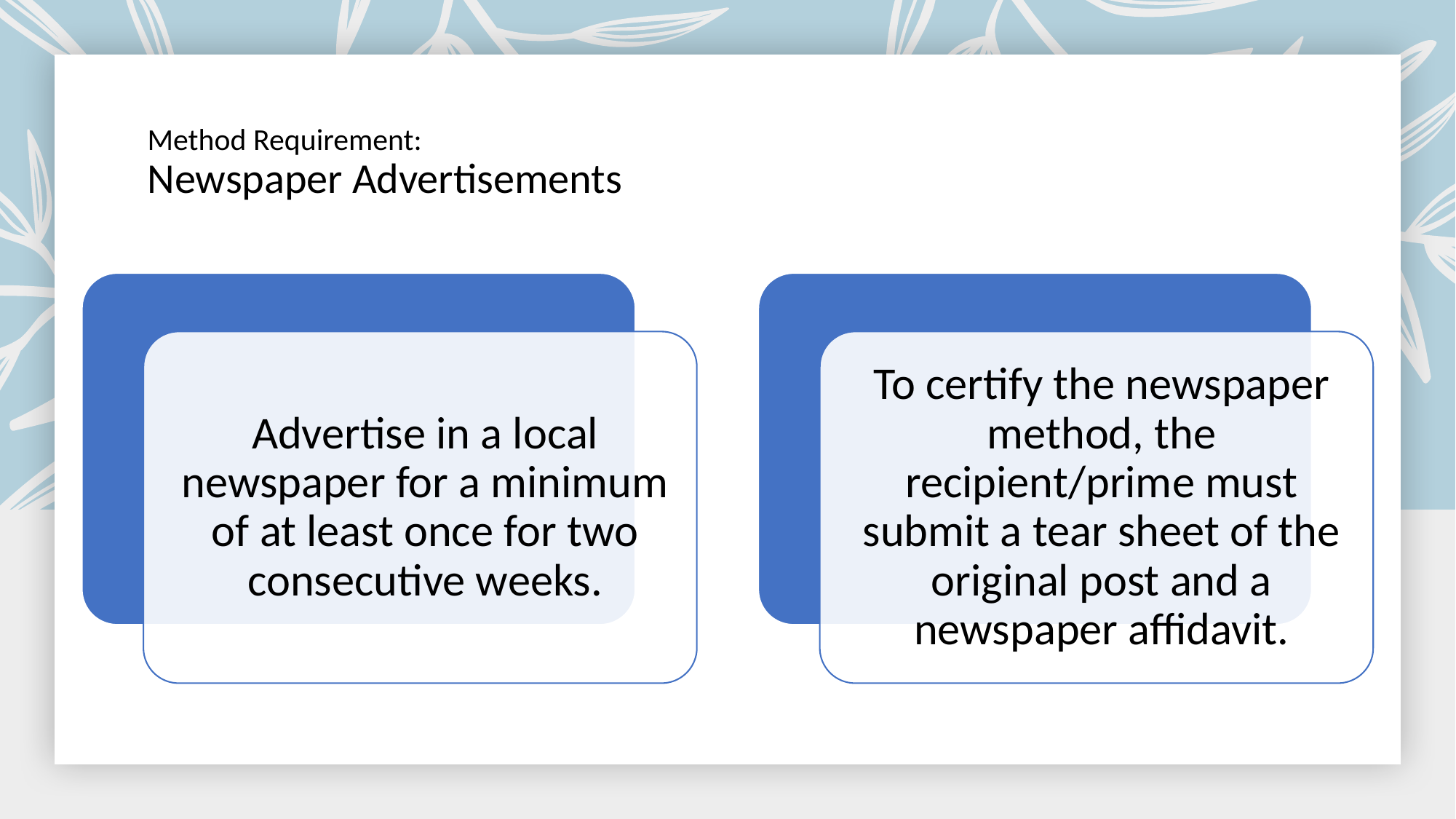

# Method Requirement: Newspaper Advertisements
Advertise in a local newspaper for a minimum of at least once for two consecutive weeks.
To certify the newspaper method, the recipient/prime must submit a tear sheet of the original post and a newspaper affidavit.